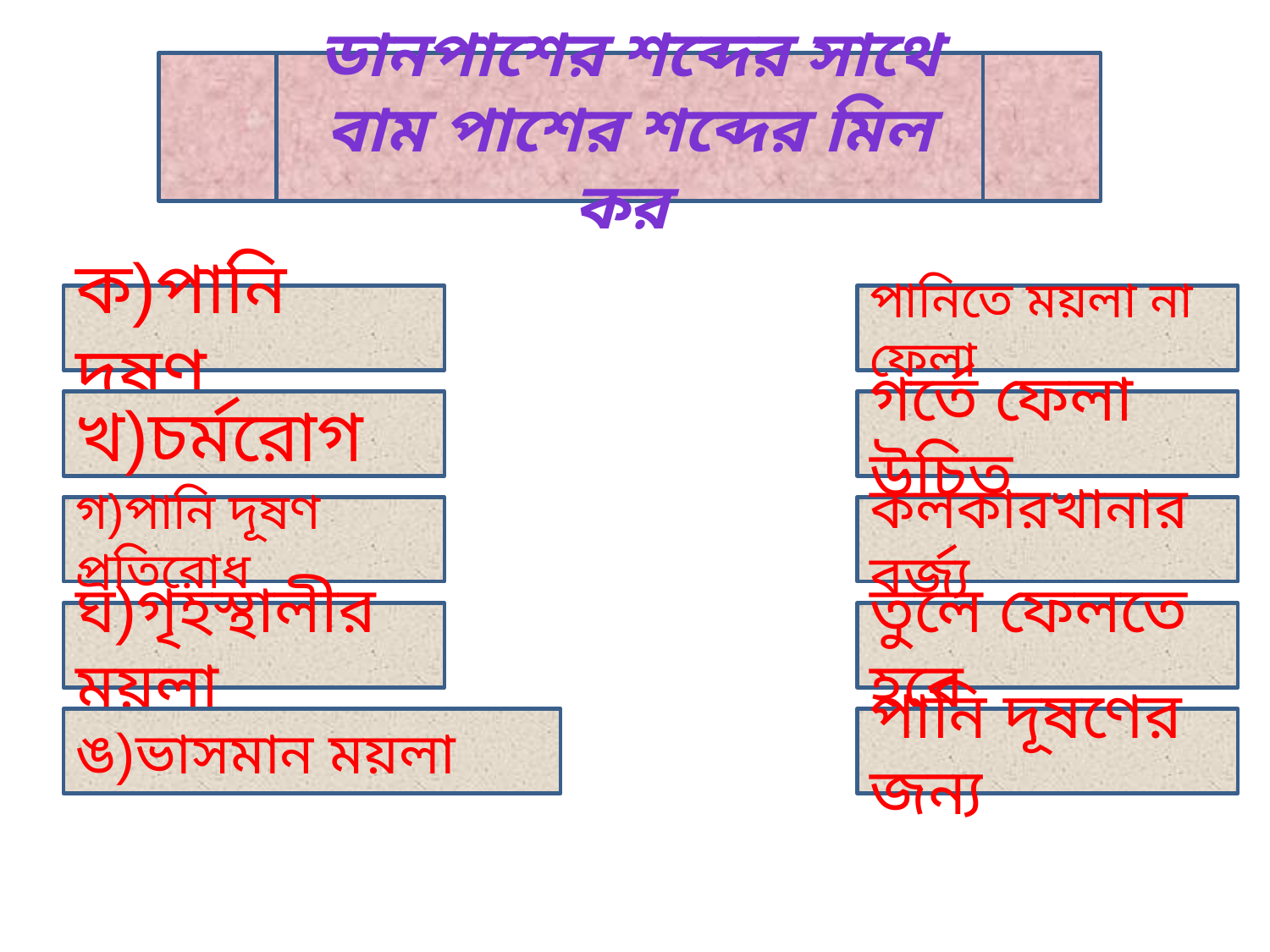

ডানপাশের শব্দের সাথে বাম পাশের শব্দের মিল কর
ক)পানি দূষণ
পানিতে ময়লা না ফেলা
খ)চর্মরোগ
গর্তে ফেলা উচিত
গ)পানি দূষণ প্রতিরোধ
কলকারখানার বর্জ্য
ঘ)গৃহস্থালীর ময়লা
তুলে ফেলতে হবে
ঙ)ভাসমান ময়লা
পানি দূষণের জন্য